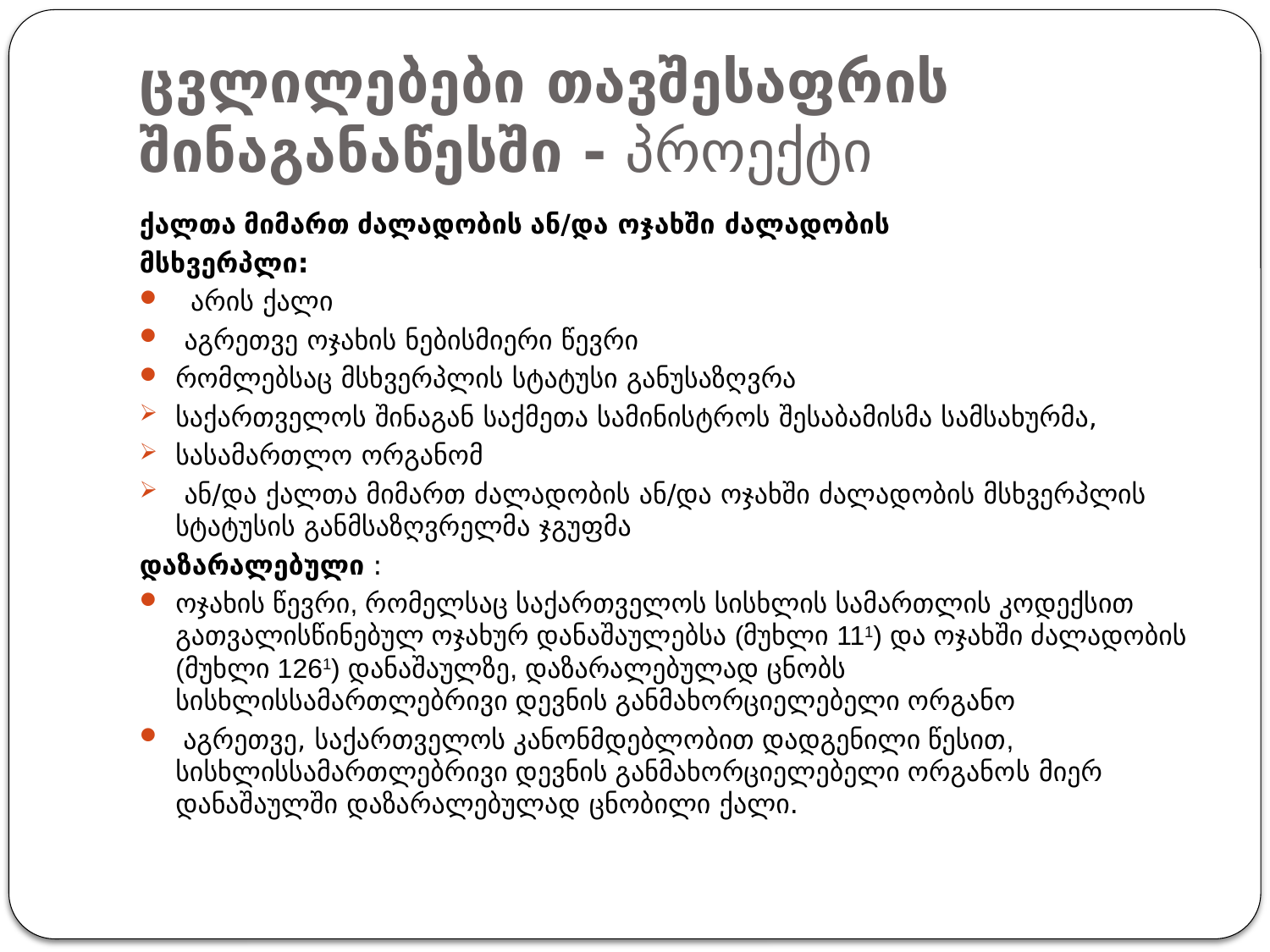

# ცვლილებები თავშესაფრის შინაგანაწესში - პროექტი
ქალთა მიმართ ძალადობის ან/და ოჯახში ძალადობის
მსხვერპლი:
  არის ქალი
 აგრეთვე ოჯახის ნებისმიერი წევრი
რომლებსაც მსხვერპლის სტატუსი განუსაზღვრა
საქართველოს შინაგან საქმეთა სამინისტროს შესაბამისმა სამსახურმა,
სასამართლო ორგანომ
 ან/და ქალთა მიმართ ძალადობის ან/და ოჯახში ძალადობის მსხვერპლის სტატუსის განმსაზღვრელმა ჯგუფმა
დაზარალებული :
ოჯახის წევრი, რომელსაც საქართველოს სისხლის სამართლის კოდექსით გათვალისწინებულ ოჯახურ დანაშაულებსა (მუხლი 111) და ოჯახში ძალადობის (მუხლი 1261) დანაშაულზე, დაზარალებულად ცნობს  სისხლისსამართლებრივი დევნის განმახორციელებელი ორგანო
 აგრეთვე, საქართველოს კანონმდებლობით დადგენილი წესით, სისხლისსამართლებრივი დევნის განმახორციელებელი ორგანოს მიერ დანაშაულში დაზარალებულად ცნობილი ქალი.